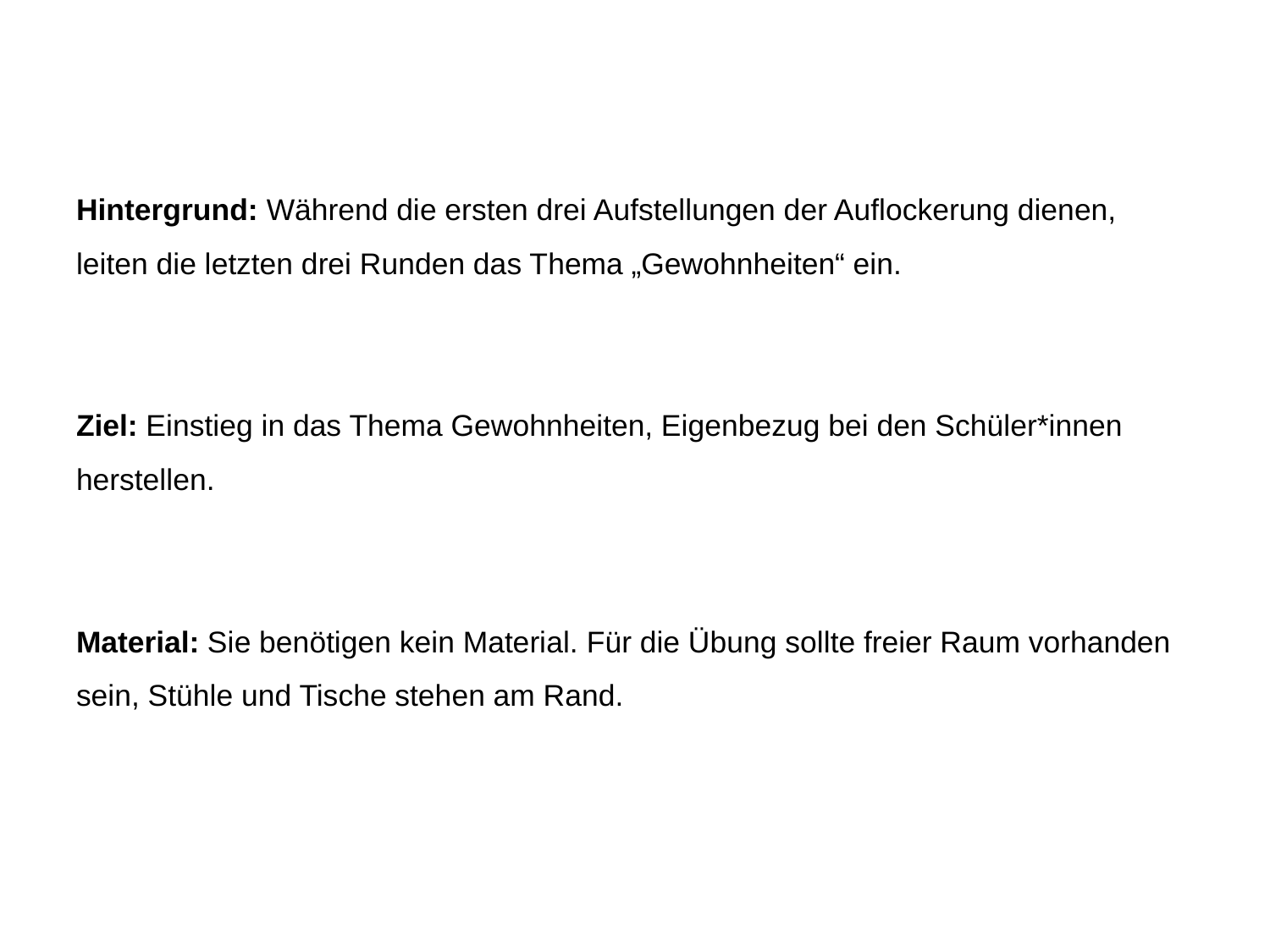

#
Hintergrund: Während die ersten drei Aufstellungen der Auflockerung dienen, leiten die letzten drei Runden das Thema „Gewohnheiten“ ein.

Ziel: Einstieg in das Thema Gewohnheiten, Eigenbezug bei den Schüler*innen herstellen.

Material: Sie benötigen kein Material. Für die Übung sollte freier Raum vorhanden sein, Stühle und Tische stehen am Rand.